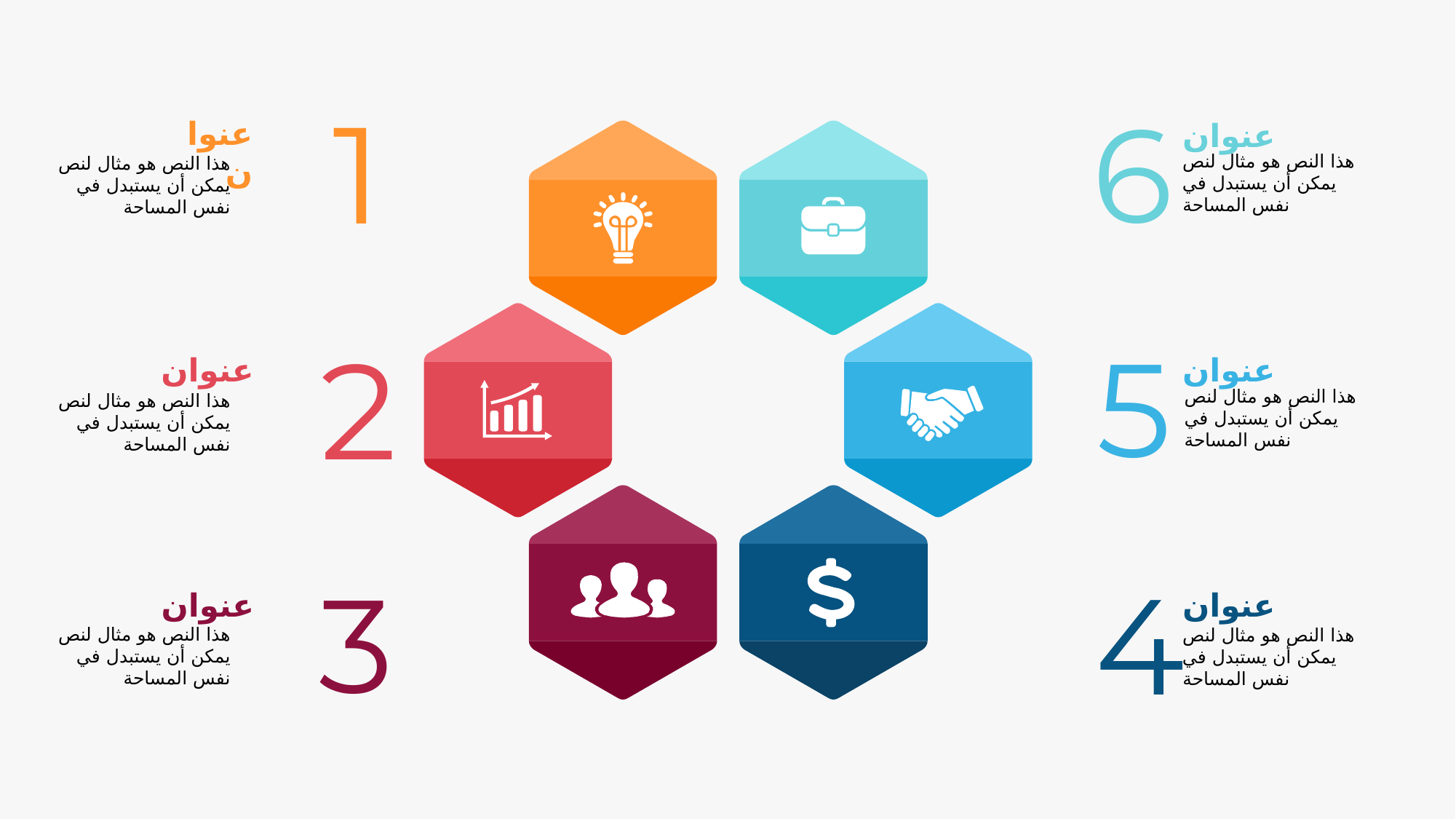

1
6
عنوان
عنوان

هذا النص هو مثال لنص يمكن أن يستبدل في نفس المساحة
هذا النص هو مثال لنص يمكن أن يستبدل في نفس المساحة

2
5
عنوان
عنوان
هذا النص هو مثال لنص يمكن أن يستبدل في نفس المساحة

هذا النص هو مثال لنص يمكن أن يستبدل في نفس المساحة

4
3

عنوان
عنوان
هذا النص هو مثال لنص يمكن أن يستبدل في نفس المساحة
هذا النص هو مثال لنص يمكن أن يستبدل في نفس المساحة